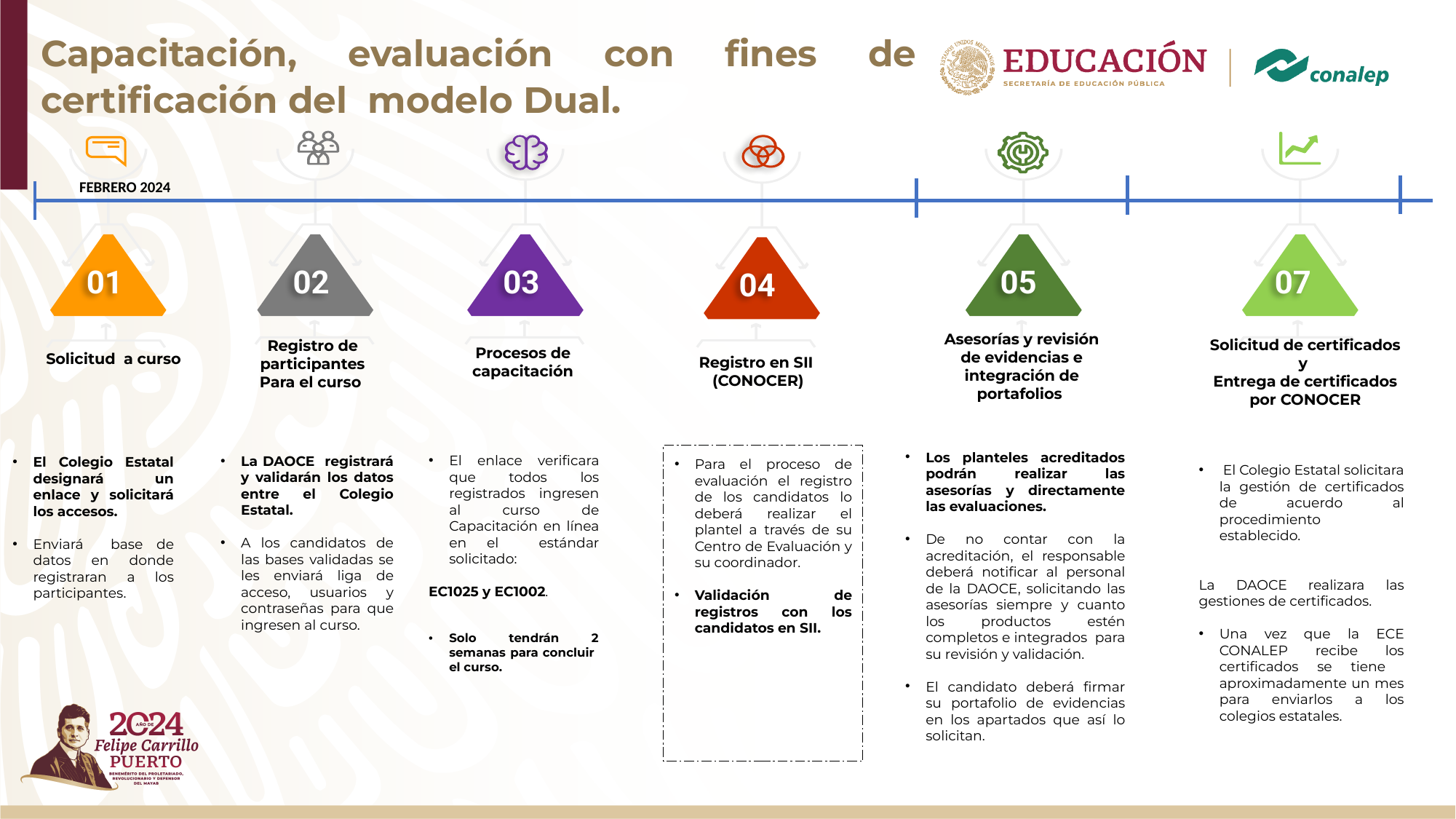

Capacitación, evaluación con fines de certificación del  modelo Dual.

FEBRERO 2024

01
02
03
05
07
04

Solicitud  a curso
Procesos de capacitación
Registro de participantes
Para el curso
Asesorías y revisión de evidencias e integración de portafolios
Registro en SII
 (CONOCER)
Solicitud de certificados y
Entrega de certificados
por CONOCER

El Colegio Estatal designará un enlace y solicitará los accesos.

Enviará  base de datos en donde registraran a los participantes.

La DAOCE  registrará y validarán los datos entre el Colegio Estatal.

A los candidatos de las bases validadas se les enviará liga de acceso, usuarios y contraseñas para que ingresen al curso.

Los planteles acreditados podrán realizar las asesorías y directamente las evaluaciones.

De no contar con la acreditación, el responsable deberá notificar al personal de la DAOCE, solicitando las asesorías siempre y cuanto los productos estén completos e integrados  para su revisión y validación.

El candidato deberá firmar su portafolio de evidencias en los apartados que así lo solicitan.

El enlace verificara que todos los registrados ingresen al curso de Capacitación en línea en el  estándar solicitado:

EC1025 y EC1002.

Solo tendrán 2 semanas para concluir  el curso.

Para el proceso de evaluación el registro de los candidatos lo deberá realizar el plantel a través de su Centro de Evaluación y su coordinador.

Validación de registros con los candidatos en SII.

 El Colegio Estatal solicitara la gestión de certificados de acuerdo al procedimiento  establecido.

La DAOCE realizara las gestiones de certificados.

Una vez que la ECE CONALEP recibe los certificados se tiene  aproximadamente un mes para enviarlos a los colegios estatales.